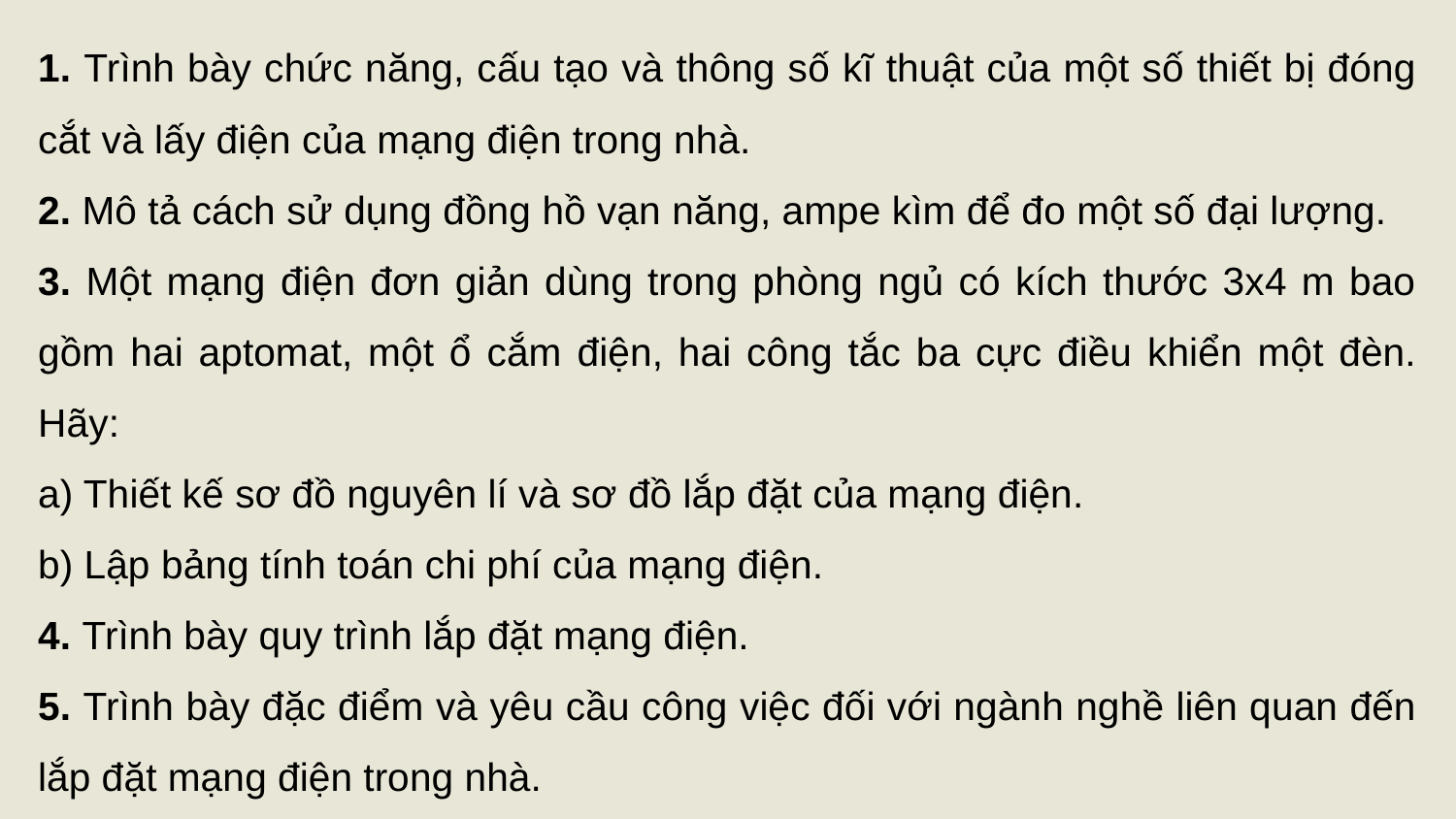

1. Trình bày chức năng, cấu tạo và thông số kĩ thuật của một số thiết bị đóng cắt và lấy điện của mạng điện trong nhà.
2. Mô tả cách sử dụng đồng hồ vạn năng, ampe kìm để đo một số đại lượng.
3. Một mạng điện đơn giản dùng trong phòng ngủ có kích thước 3x4 m bao gồm hai aptomat, một ổ cắm điện, hai công tắc ba cực điều khiển một đèn. Hãy:
a) Thiết kế sơ đồ nguyên lí và sơ đồ lắp đặt của mạng điện.
b) Lập bảng tính toán chi phí của mạng điện.
4. Trình bày quy trình lắp đặt mạng điện.
5. Trình bày đặc điểm và yêu cầu công việc đối với ngành nghề liên quan đến lắp đặt mạng điện trong nhà.